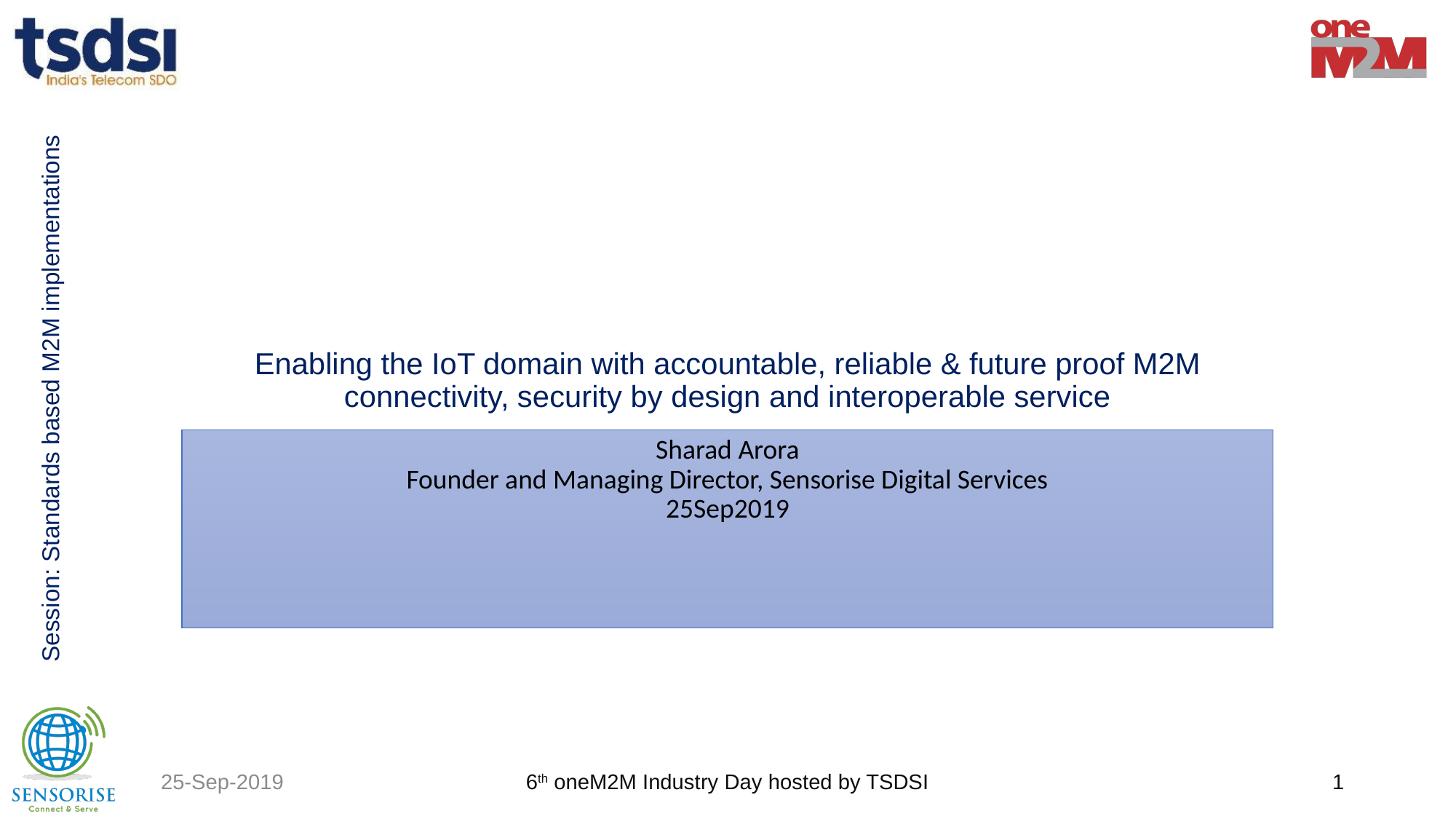

# Enabling the IoT domain with accountable, reliable & future proof M2M connectivity, security by design and interoperable service
Sharad Arora
Founder and Managing Director, Sensorise Digital Services
25Sep2019

25-Sep-2019
6th oneM2M Industry Day hosted by TSDSI
1